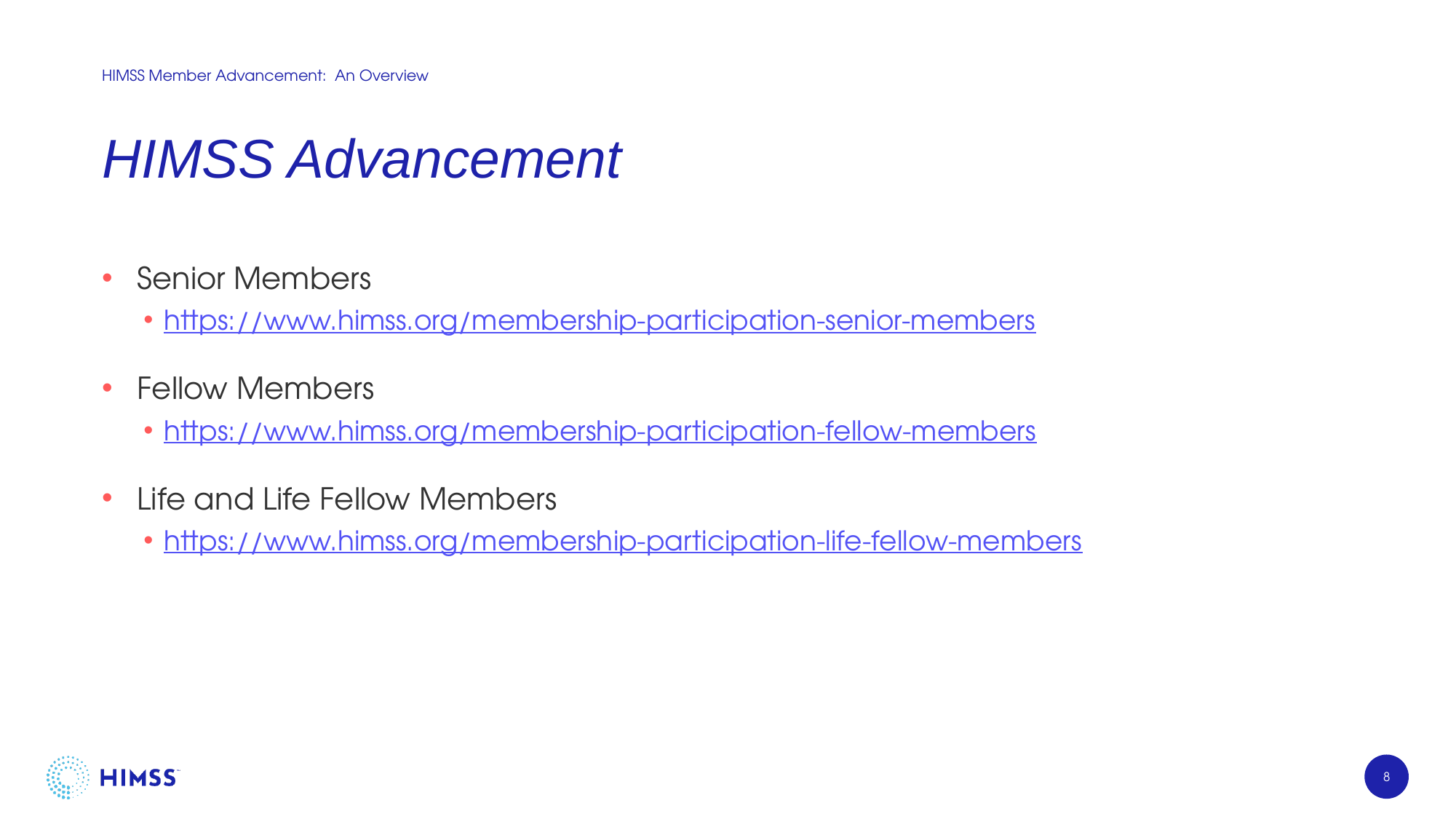

# HIMSS Advancement
Senior Members
https://www.himss.org/membership-participation-senior-members
Fellow Members
https://www.himss.org/membership-participation-fellow-members
Life and Life Fellow Members
https://www.himss.org/membership-participation-life-fellow-members

8